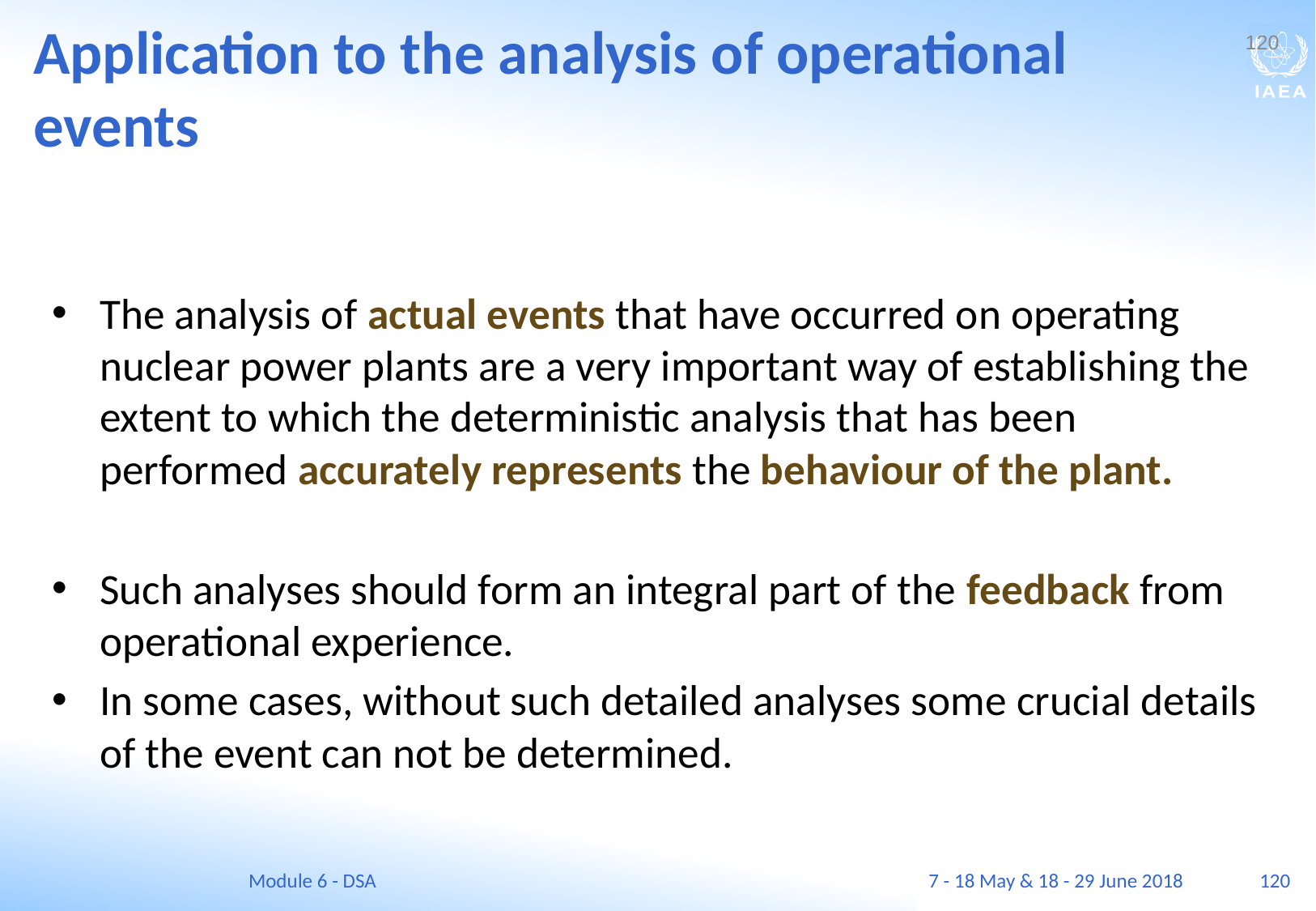

Application to the analysis of operational events
120

The analysis of actual events that have occurred on operating nuclear power plants are a very important way of establishing the extent to which the deterministic analysis that has been performed accurately represents the behaviour of the plant.

Such analyses should form an integral part of the feedback from operational experience.
In some cases, without such detailed analyses some crucial details of the event can not be determined.
Module 6 - DSA
7 - 18 May & 18 - 29 June 2018
120